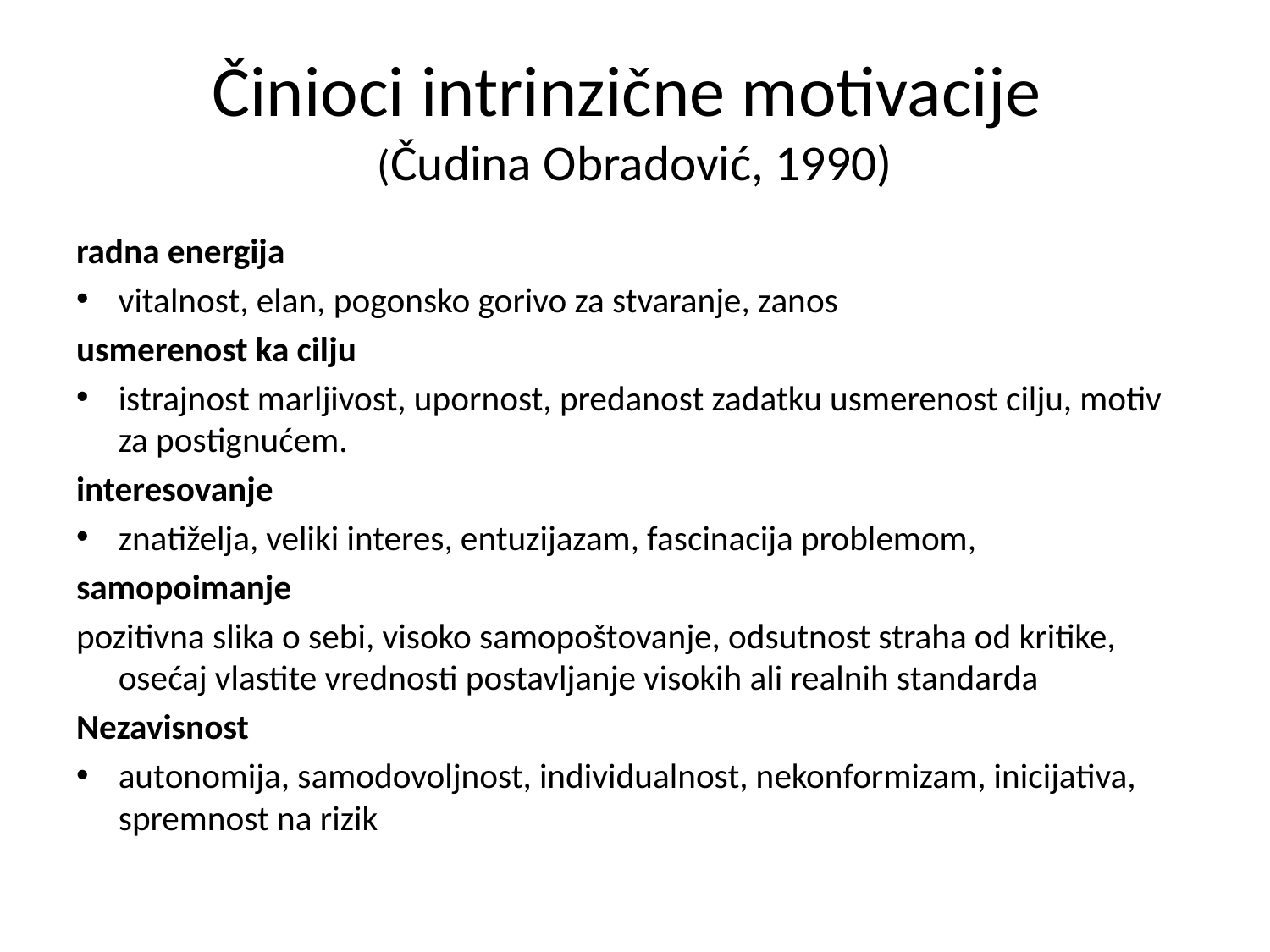

# Činioci intrinzične motivacije (Čudina Obradović, 1990)
radna energija
vitalnost, elan, pogonsko gorivo za stvaranje, zanos
usmerenost ka cilju
istrajnost marljivost, upornost, predanost zadatku usmerenost cilju, motiv za postignućem.
interesovanje
znatiželja, veliki interes, entuzijazam, fascinacija problemom,
samopoimanje
pozitivna slika o sebi, visoko samopoštovanje, odsutnost straha od kritike, osećaj vlastite vrednosti postavljanje visokih ali realnih standarda
Nezavisnost
autonomija, samodovoljnost, individualnost, nekonformizam, inicijativa, spremnost na rizik